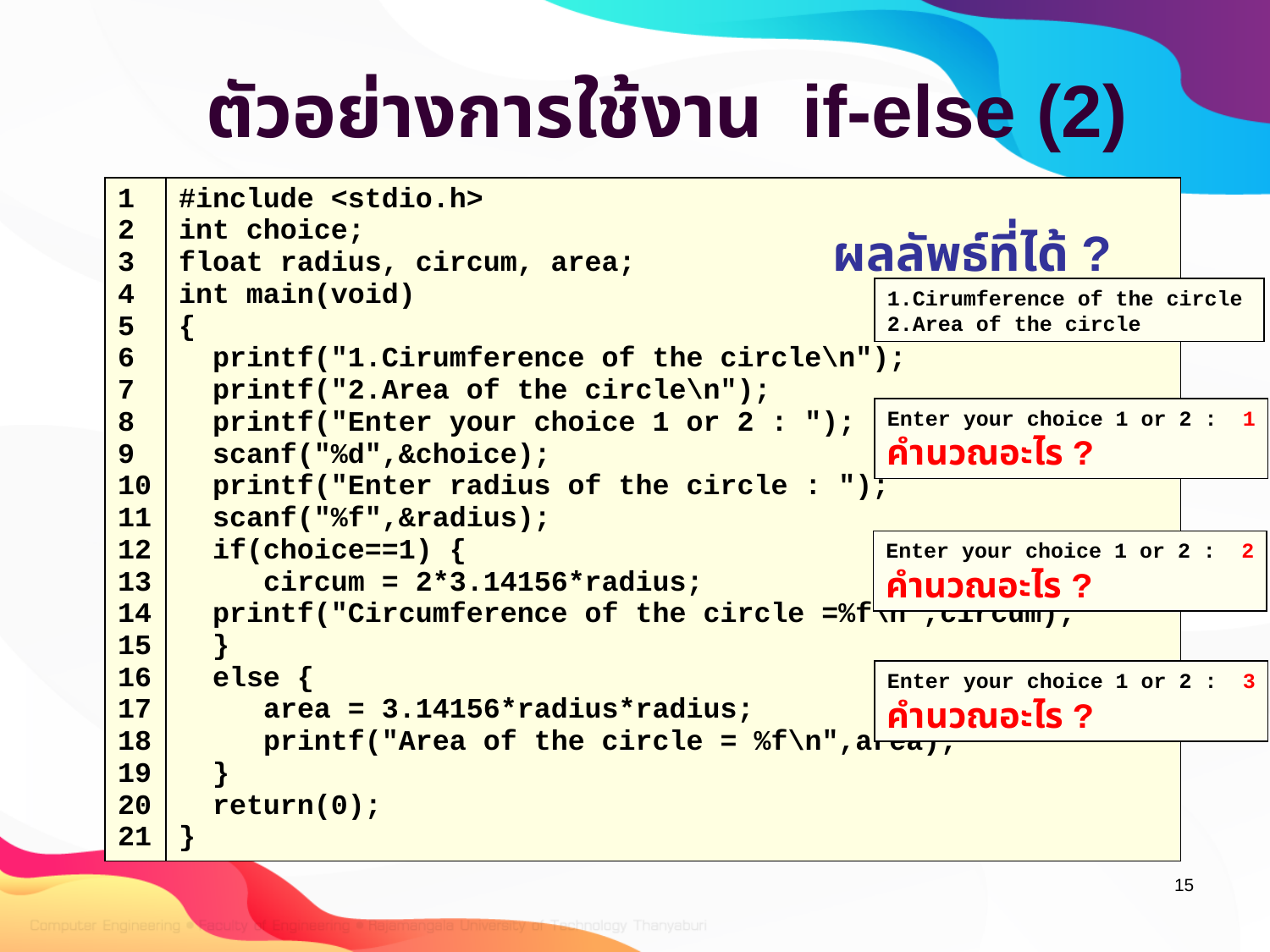

# ตัวอย่างการใช้งาน  if-else (2)
| 1 2 3 4 5 6 7 8 9 10 11 12 13 14 15 16 17 18 19 20 21 | #include <stdio.h> int choice; float radius, circum, area; int main(void) { printf("1.Cirumference of the circle\n"); printf("2.Area of the circle\n"); printf("Enter your choice 1 or 2 : "); scanf("%d",&choice); printf("Enter radius of the circle : "); scanf("%f",&radius); if(choice==1) { circum = 2\*3.14156\*radius; printf("Circumference of the circle =%f\n",circum); } else { area = 3.14156\*radius\*radius; printf("Area of the circle = %f\n",area); } return(0); } |
| --- | --- |
ผลลัพธ์ที่ได้ ?
1.Cirumference of the circle
2.Area of the circle
Enter your choice 1 or 2 :  1
คำนวณอะไร ?
Enter your choice 1 or 2 :  2
คำนวณอะไร ?
Enter your choice 1 or 2 :  3
คำนวณอะไร ?
15